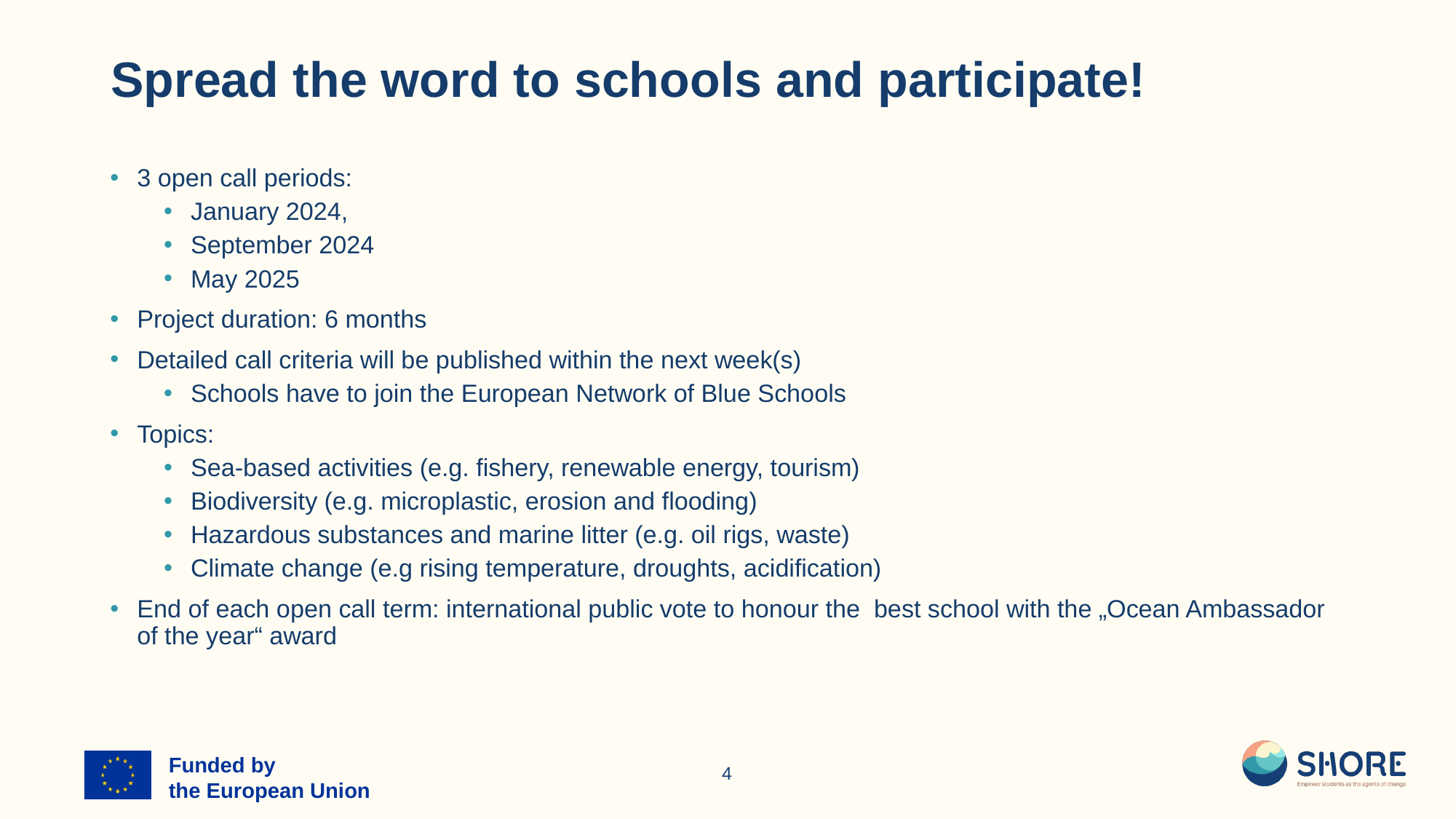

# Spread the word to schools and participate!
3 open call periods:
January 2024,
September 2024
May 2025
Project duration: 6 months
Detailed call criteria will be published within the next week(s)
Schools have to join the European Network of Blue Schools
Topics:
Sea-based activities (e.g. fishery, renewable energy, tourism)
Biodiversity (e.g. microplastic, erosion and flooding)
Hazardous substances and marine litter (e.g. oil rigs, waste)
Climate change (e.g rising temperature, droughts, acidification)
End of each open call term: international public vote to honour the  best school with the „Ocean Ambassador of the year“ award